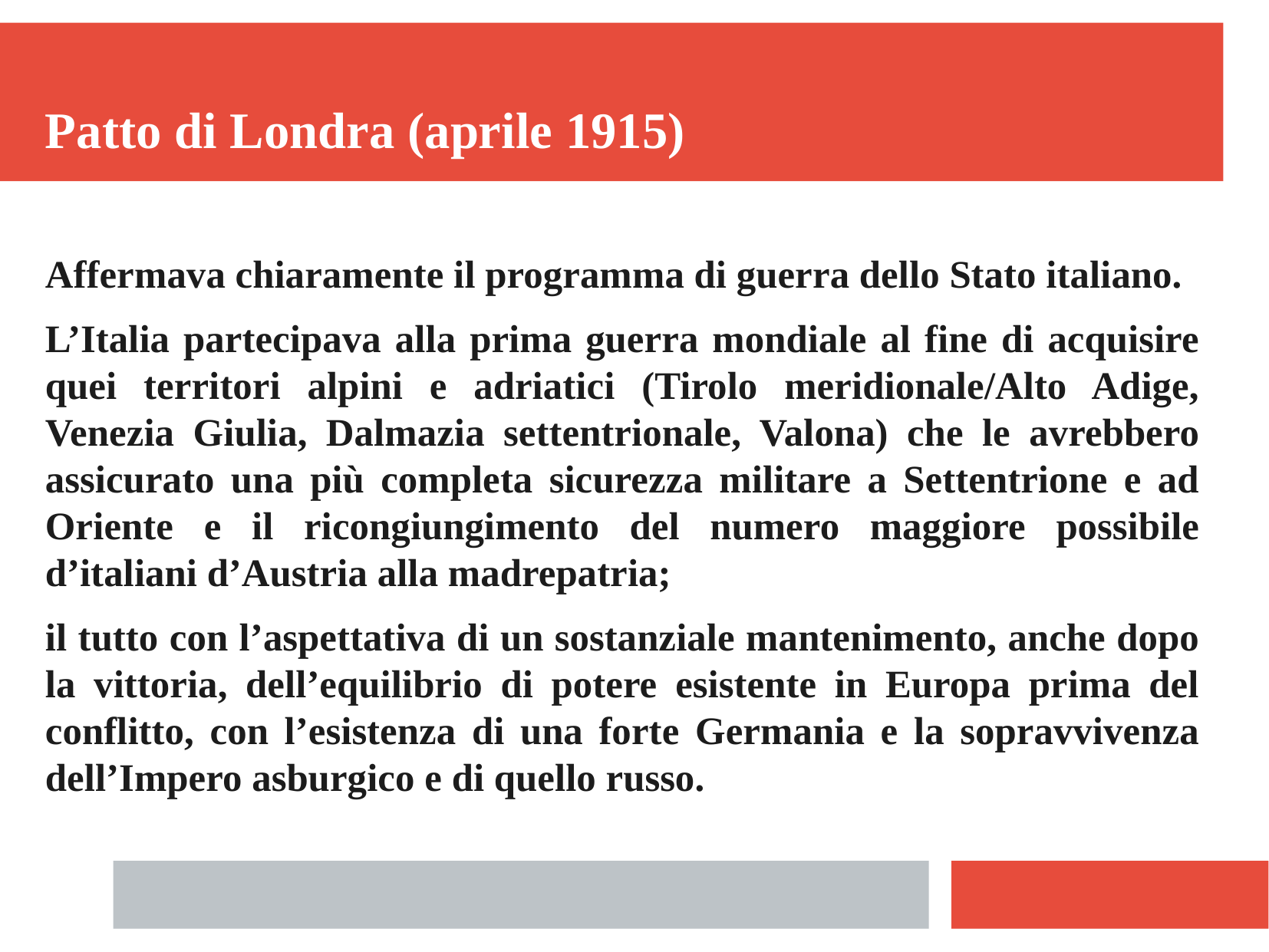

Patto di Londra (aprile 1915)
Affermava chiaramente il programma di guerra dello Stato italiano.
L’Italia partecipava alla prima guerra mondiale al fine di acquisire quei territori alpini e adriatici (Tirolo meridionale/Alto Adige, Venezia Giulia, Dalmazia settentrionale, Valona) che le avrebbero assicurato una più completa sicurezza militare a Settentrione e ad Oriente e il ricongiungimento del numero maggiore possibile d’italiani d’Austria alla madrepatria;
il tutto con l’aspettativa di un sostanziale mantenimento, anche dopo la vittoria, dell’equilibrio di potere esistente in Europa prima del conflitto, con l’esistenza di una forte Germania e la sopravvivenza dell’Impero asburgico e di quello russo.